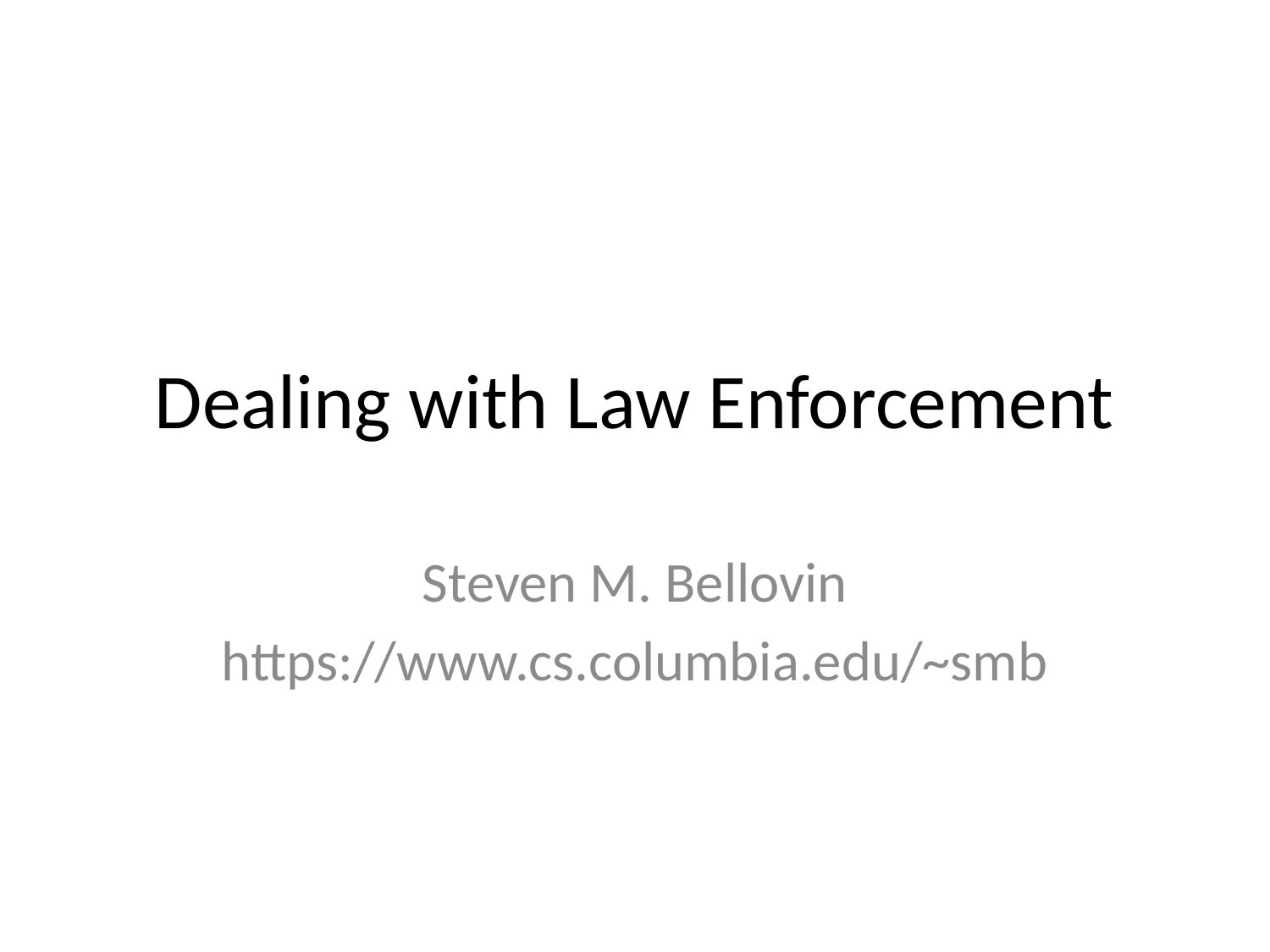

# Dealing with Law Enforcement
Steven M. Bellovin
https://www.cs.columbia.edu/~smb